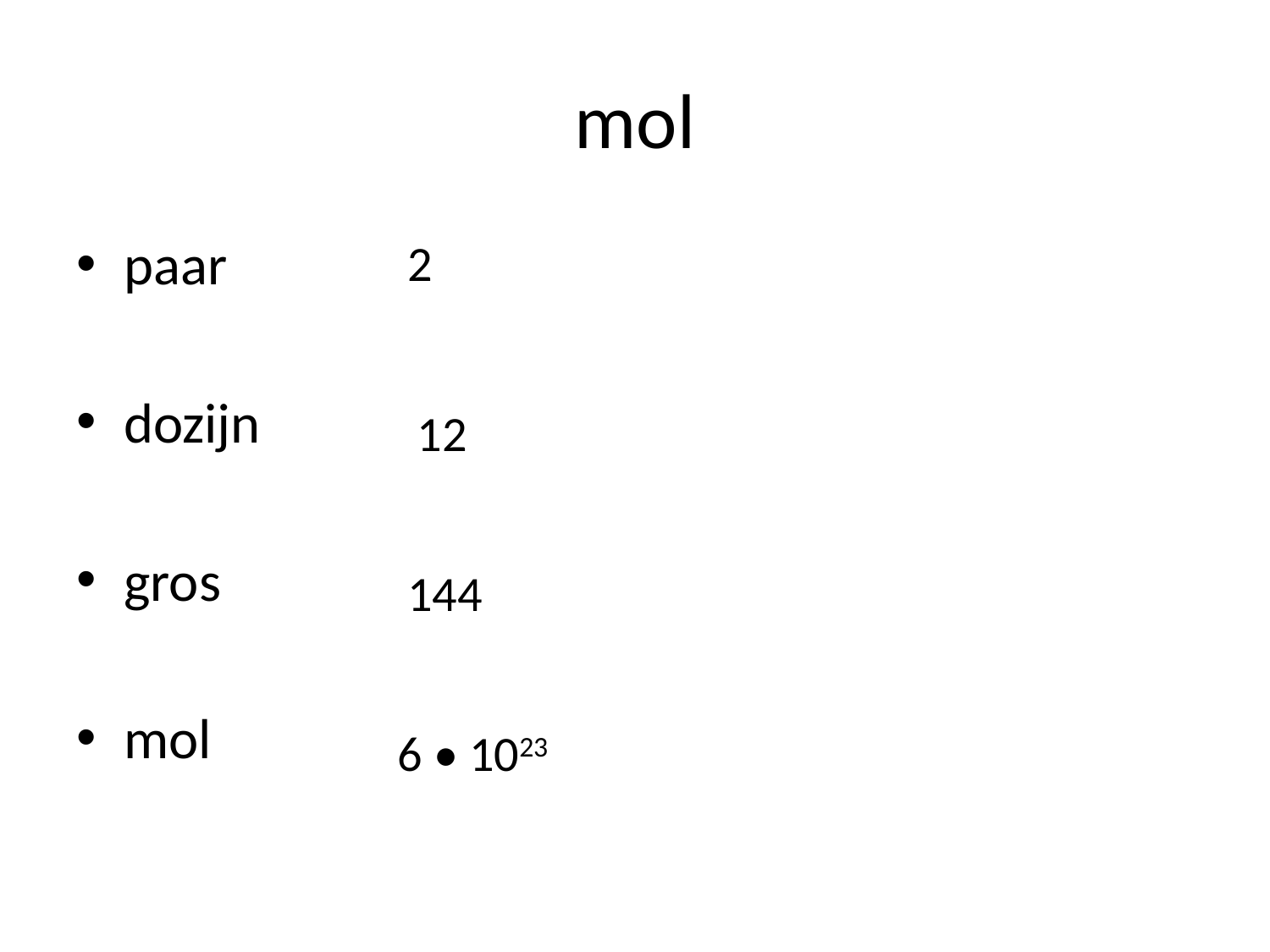

# mol
paar

dozijn

gros

mol
2
12
144
6 • 1023